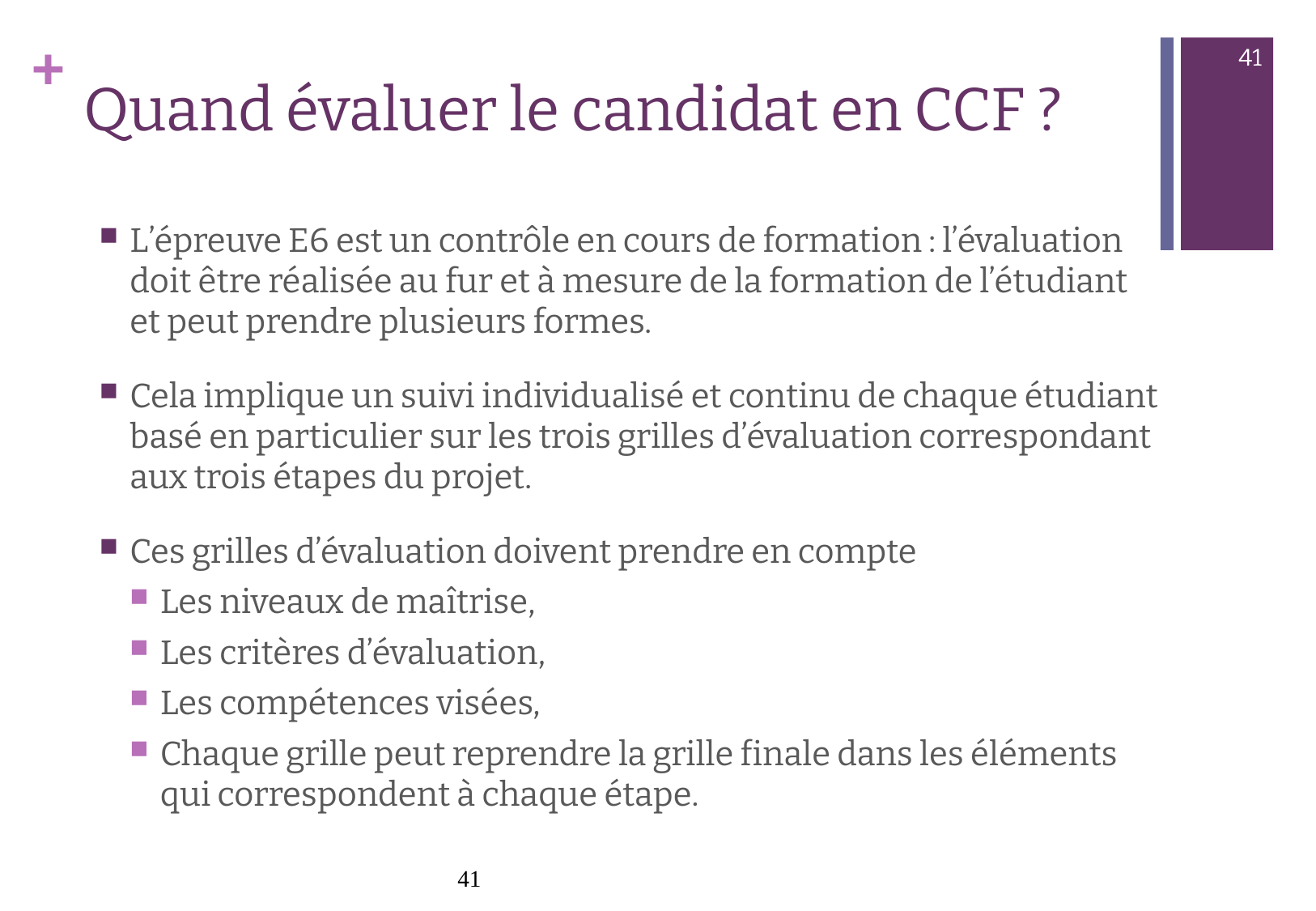

41
# Quand évaluer le candidat en CCF ?
L’épreuve E6 est un contrôle en cours de formation : l’évaluation doit être réalisée au fur et à mesure de la formation de l’étudiant  et peut prendre plusieurs formes.
Cela implique un suivi individualisé et continu de chaque étudiant basé en particulier sur les trois grilles d’évaluation correspondant aux trois étapes du projet.
Ces grilles d’évaluation doivent prendre en compte
Les niveaux de maîtrise,
Les critères d’évaluation,
Les compétences visées,
Chaque grille peut reprendre la grille finale dans les éléments qui correspondent à chaque étape.

41